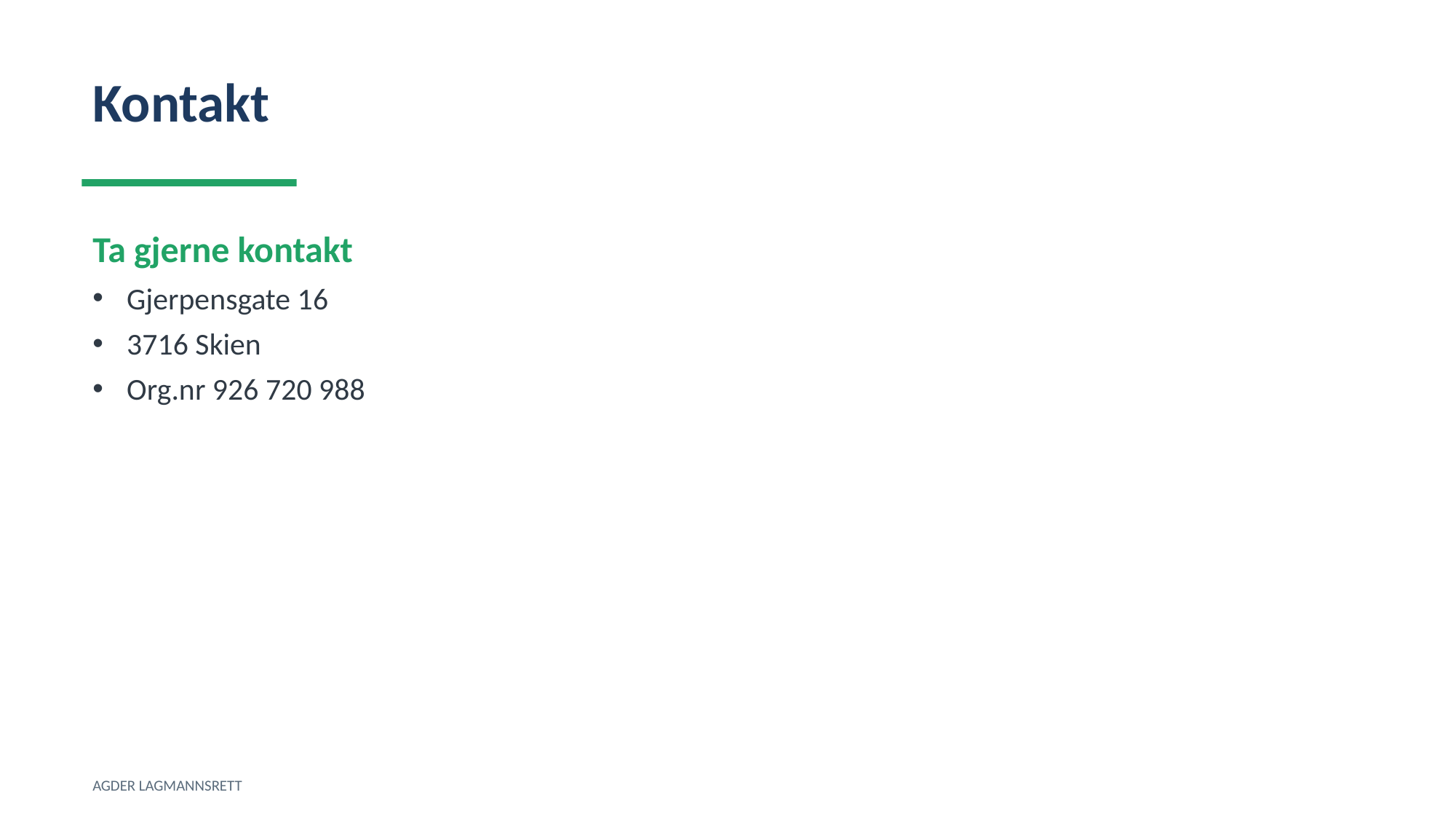

Kontakt

Ta gjerne kontakt
Gjerpensgate 16
3716 Skien
Org.nr 926 720 988
AGDER LAGMANNSRETT